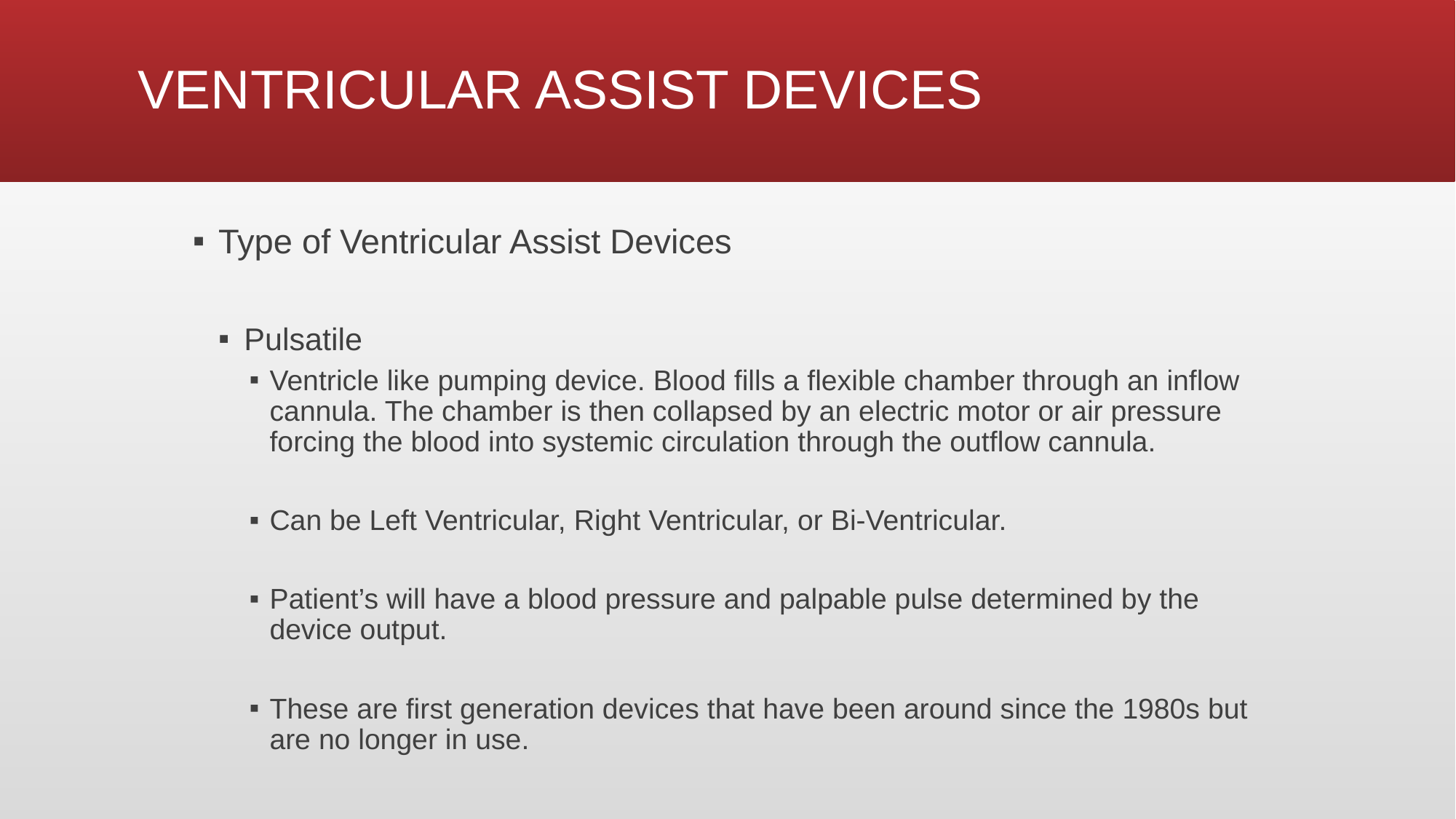

# VENTRICULAR ASSIST DEVICES
Type of Ventricular Assist Devices

Pulsatile
Ventricle like pumping device. Blood fills a flexible chamber through an inflow cannula. The chamber is then collapsed by an electric motor or air pressure forcing the blood into systemic circulation through the outflow cannula.

Can be Left Ventricular, Right Ventricular, or Bi-Ventricular.

Patient’s will have a blood pressure and palpable pulse determined by the device output.

These are first generation devices that have been around since the 1980s but are no longer in use.